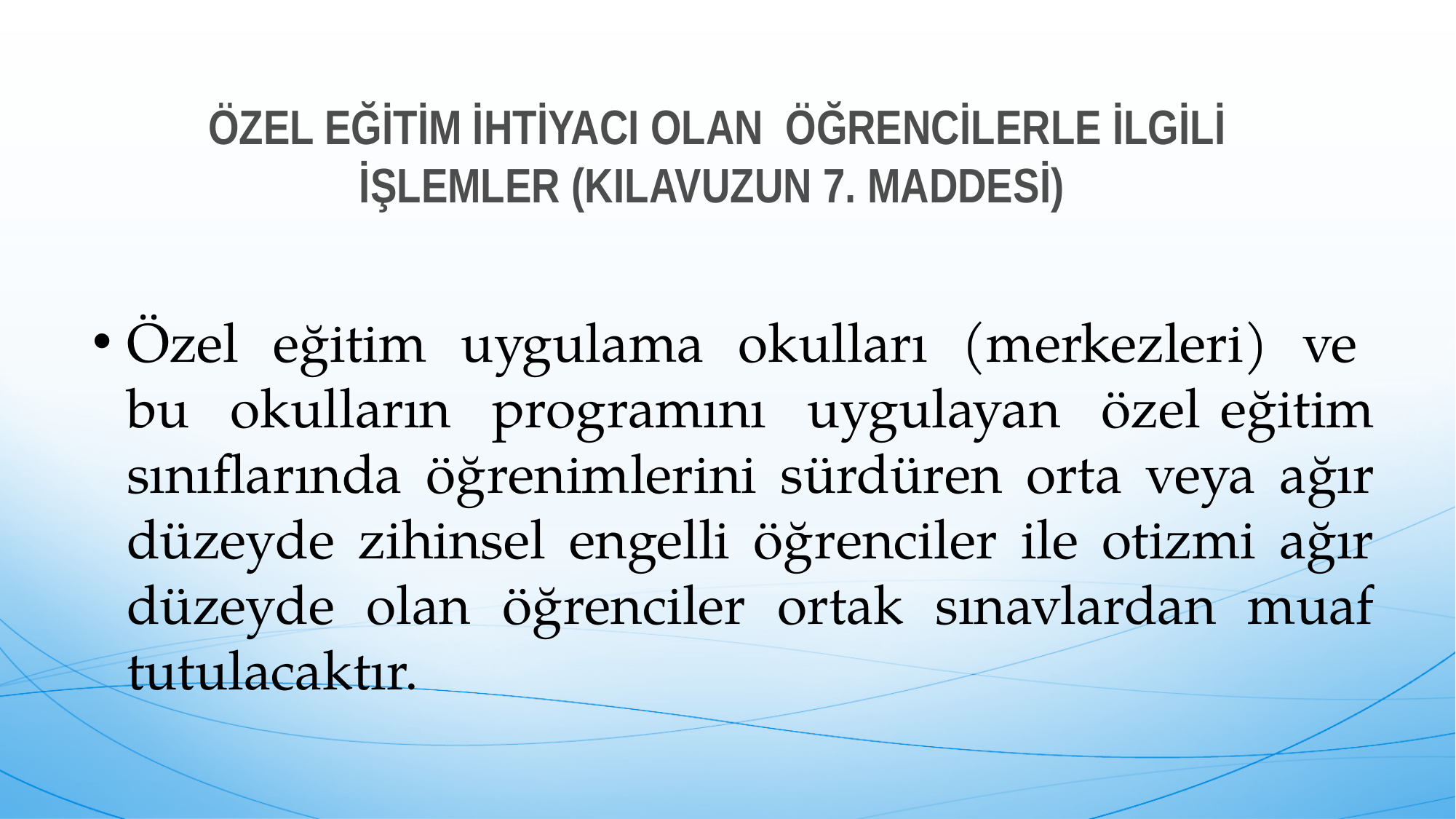

ÖZEL EĞİTİM İHTİYACI OLAN  ÖĞRENCİLERLE İLGİLİ İŞLEMLER (KILAVUZUN 7. MADDESİ)

Özel  eğitim  uygulama  okulları  (merkezleri)  ve  bu  okulların  programını  uygulayan  özel eğitim sınıflarında öğrenimlerini sürdüren orta veya ağır düzeyde zihinsel engelli öğrenciler ile otizmi ağır düzeyde olan öğrenciler ortak sınavlardan muaf tutulacaktır.